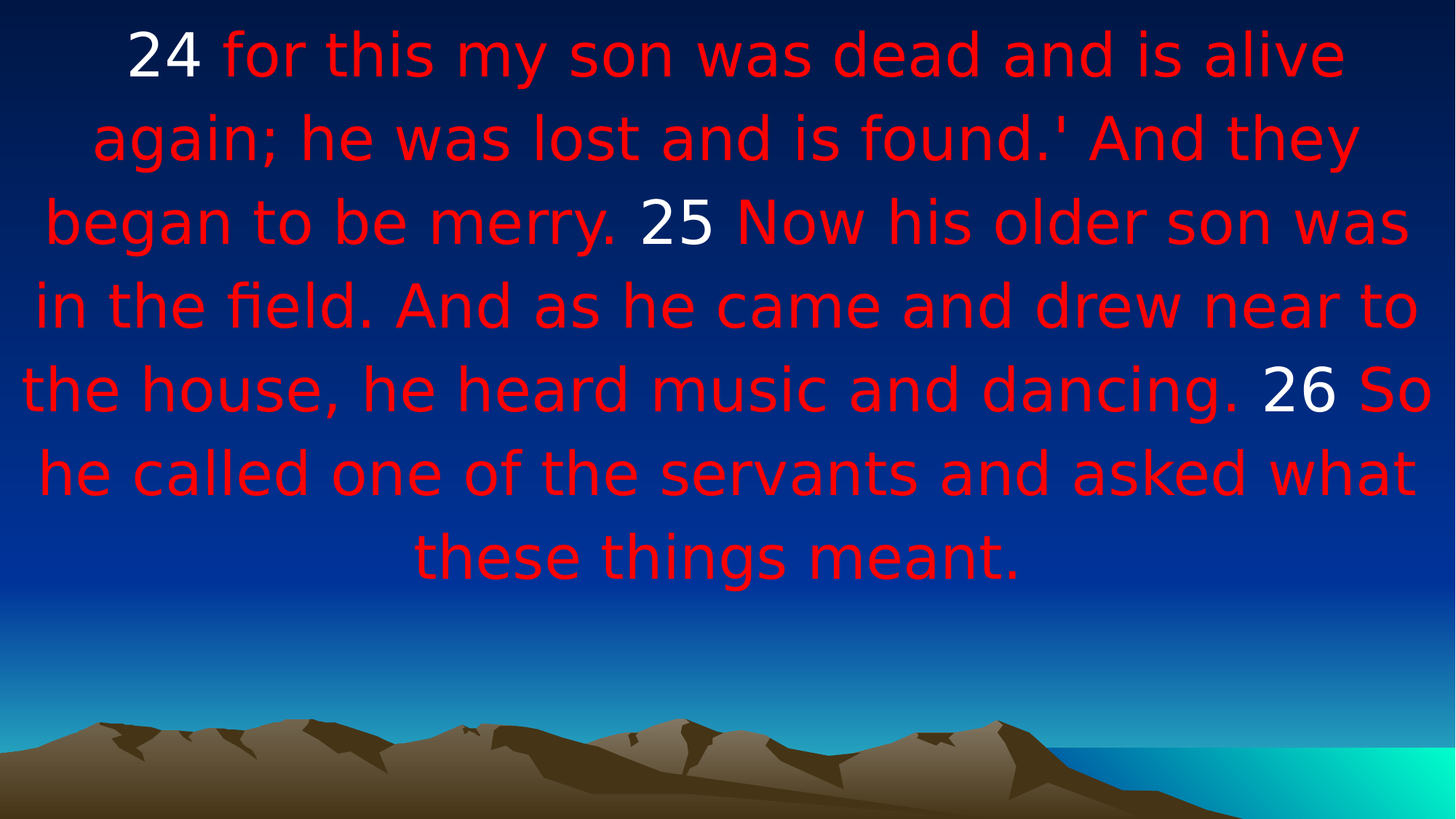

24 for this my son was dead and is alive again; he was lost and is found.' And they began to be merry. 25 Now his older son was in the field. And as he came and drew near to the house, he heard music and dancing. 26 So he called one of the servants and asked what these things meant.